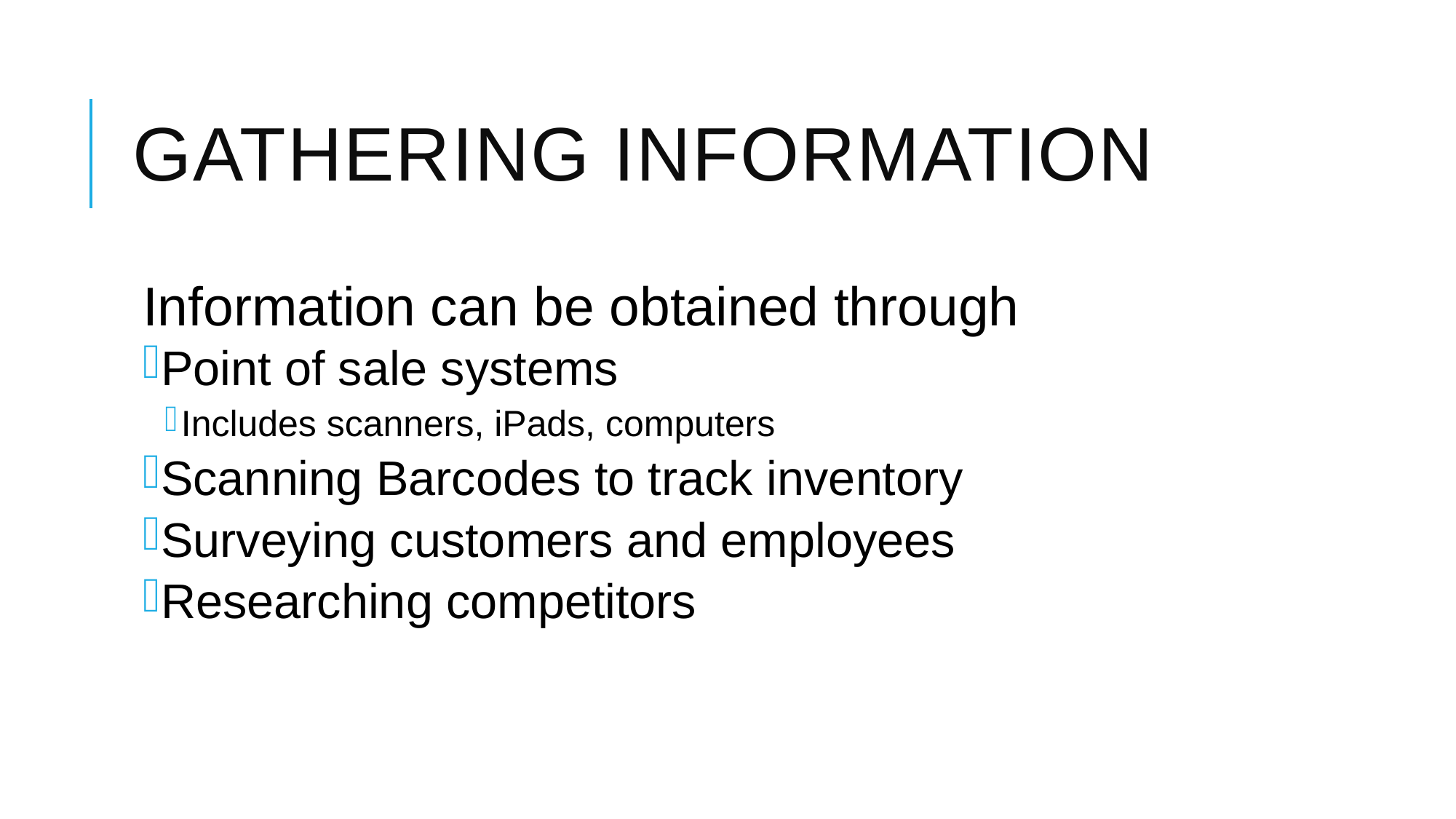

# Gathering Information
Information can be obtained through
Point of sale systems
Includes scanners, iPads, computers
Scanning Barcodes to track inventory
Surveying customers and employees
Researching competitors